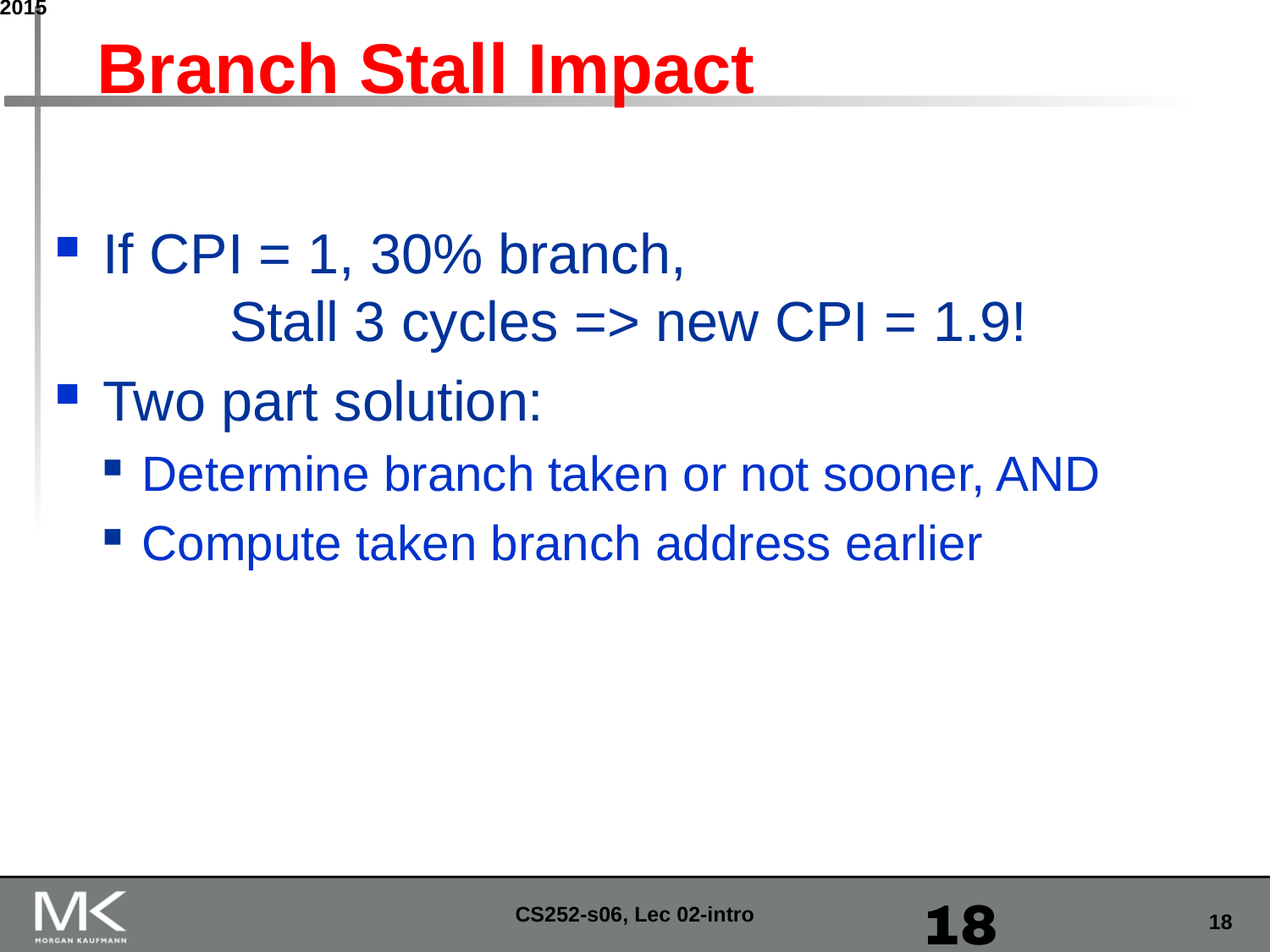

# Branch Stall Impact
If CPI = 1, 30% branch,
	Stall 3 cycles => new CPI = 1.9!
Two part solution:
Determine branch taken or not sooner, AND
Compute taken branch address earlier
CS252-s06, Lec 02-intro
18
2/22/2015